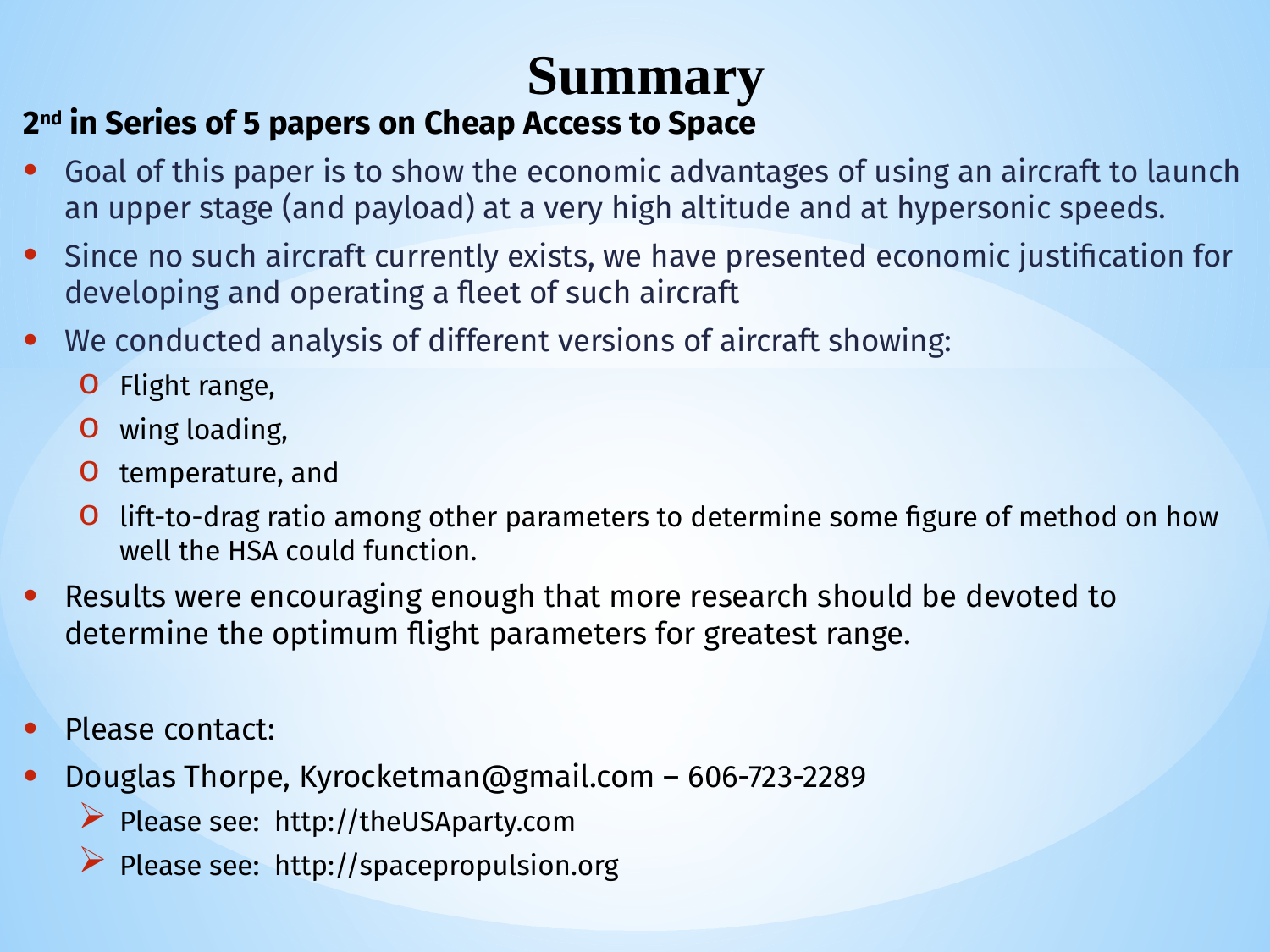

# Summary
2nd in Series of 5 papers on Cheap Access to Space
Goal of this paper is to show the economic advantages of using an aircraft to launch an upper stage (and payload) at a very high altitude and at hypersonic speeds.
Since no such aircraft currently exists, we have presented economic justification for developing and operating a fleet of such aircraft
We conducted analysis of different versions of aircraft showing:
Flight range,
wing loading,
temperature, and
lift-to-drag ratio among other parameters to determine some figure of method on how well the HSA could function.
Results were encouraging enough that more research should be devoted to determine the optimum flight parameters for greatest range.

Please contact:
Douglas Thorpe, Kyrocketman@gmail.com – 606-723-2289
Please see:  http://theUSAparty.com
Please see:  http://spacepropulsion.org